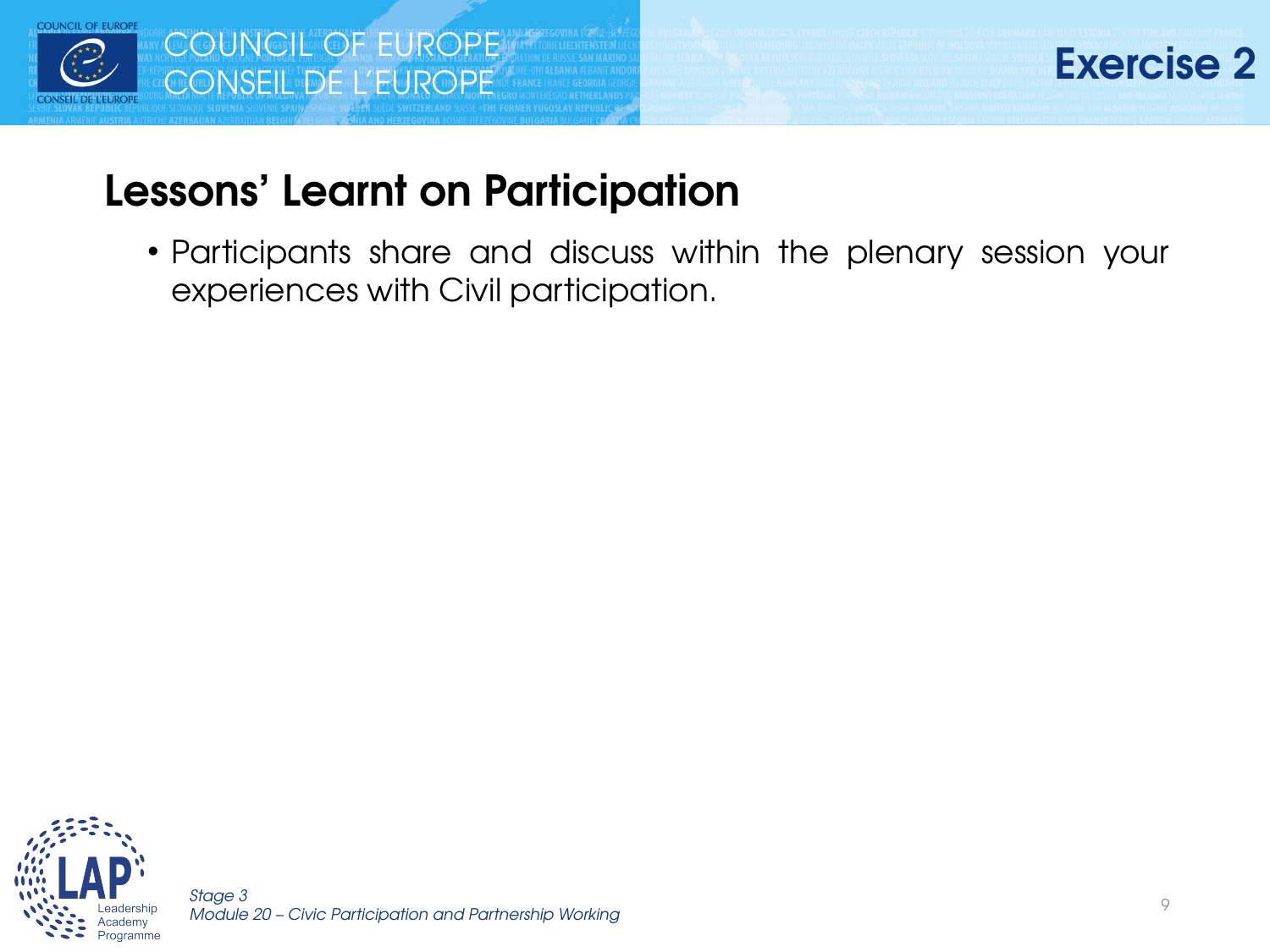

# Exercise 2
Lessons’ Learnt on Participation
Participants share and discuss within the plenary session your experiences with Civil participation.

Stage 3
Module 20 – Civic Participation and Partnership Working
9